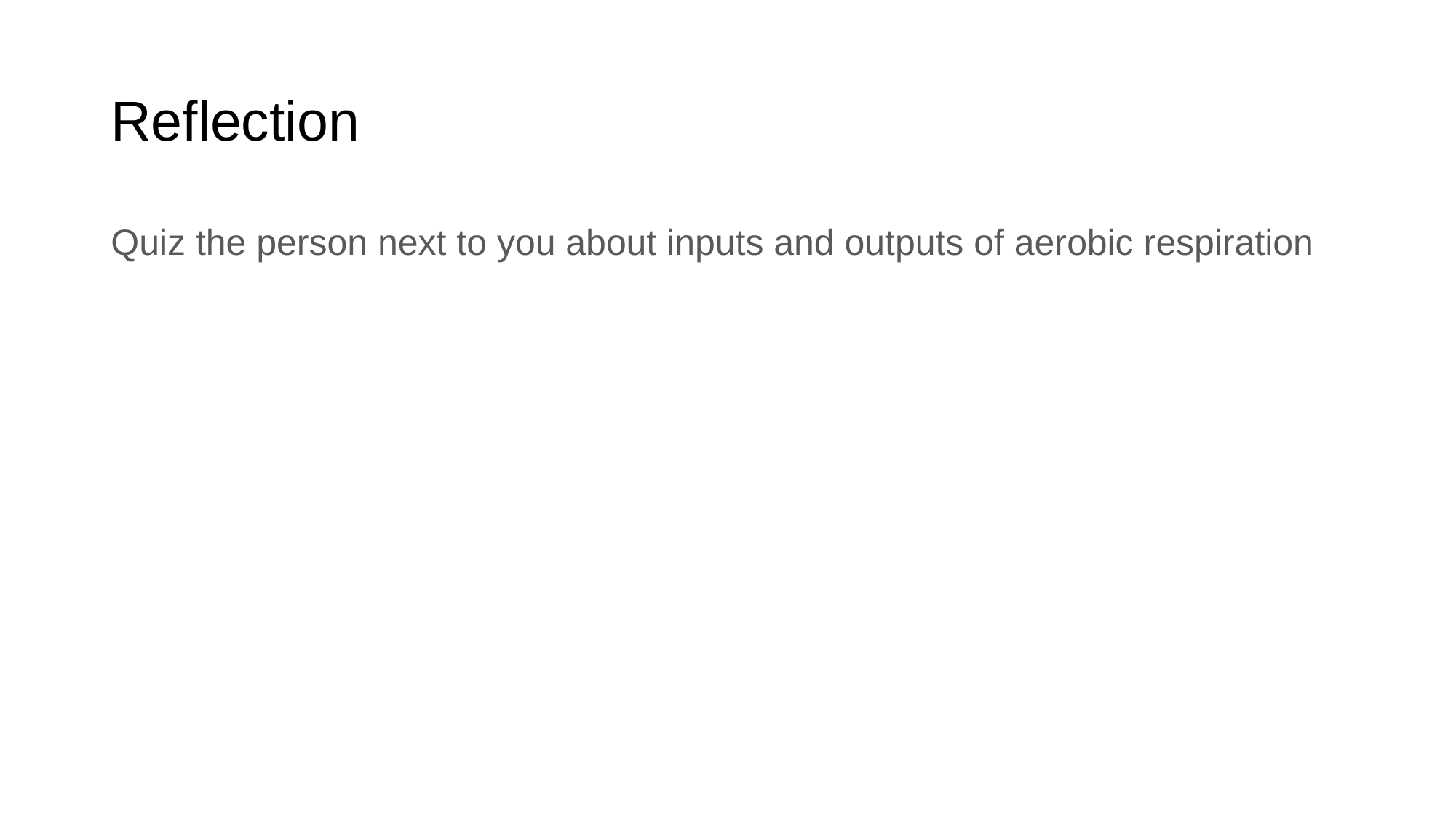

# Reflection
Quiz the person next to you about inputs and outputs of aerobic respiration